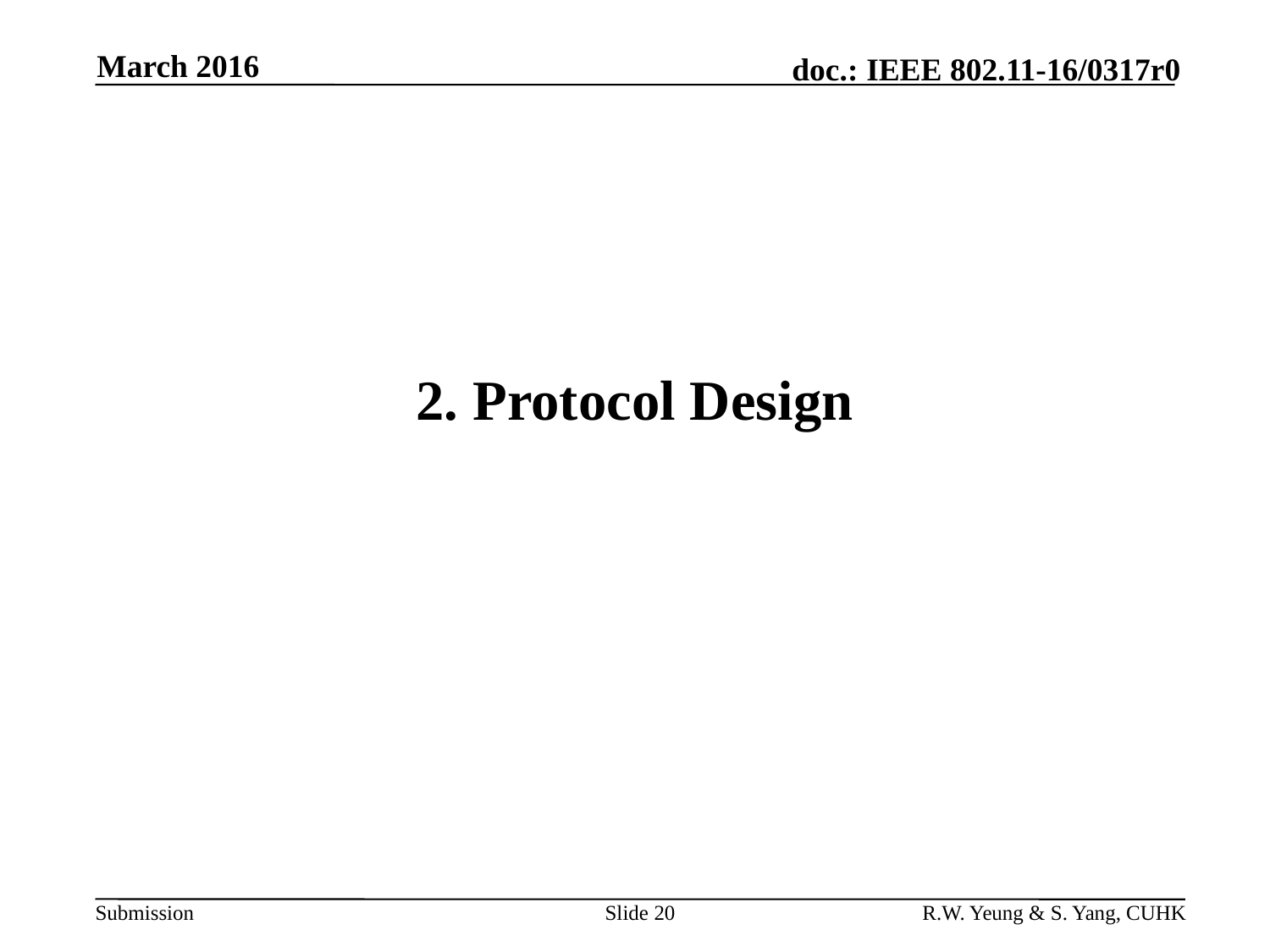

March 2016
# 2. Protocol Design
Slide 20
R.W. Yeung & S. Yang, CUHK